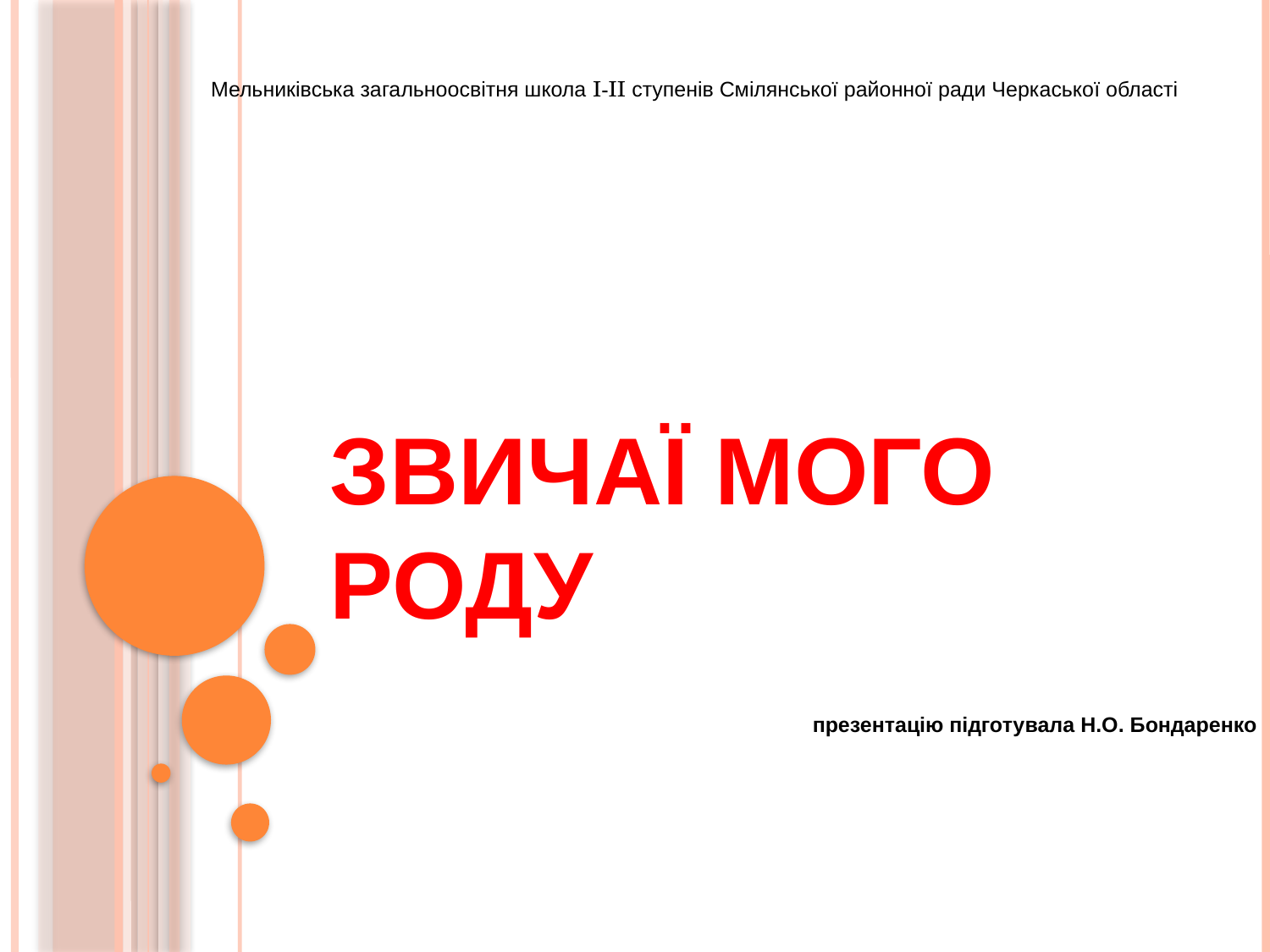

Мельниківська загальноосвітня школа I-II ступенів Смілянської районної ради Черкаської області
# Звичаї мого роду
        презентацію підготувала Н.О. Бондаренко